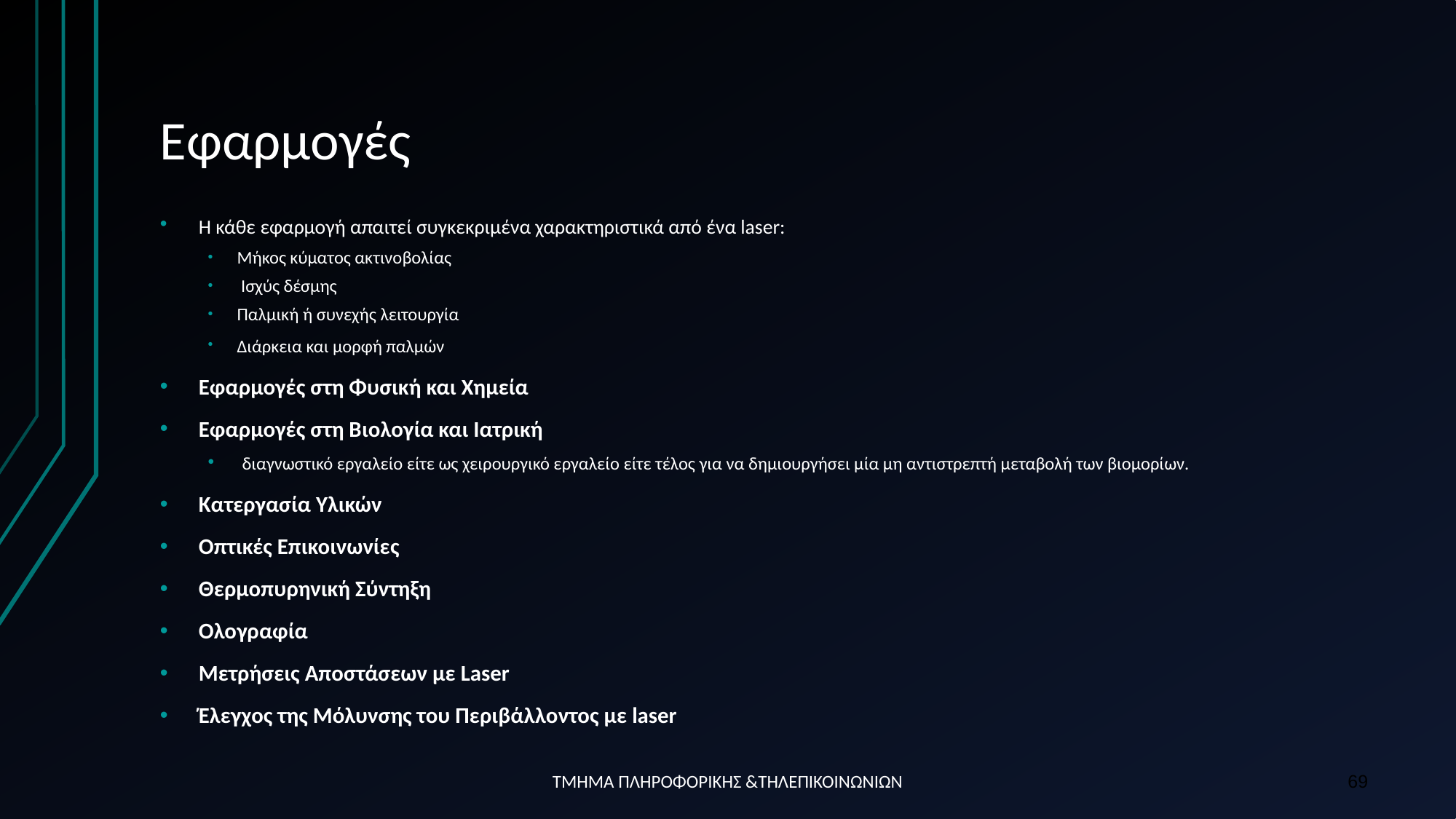

# Εφαρμογές
Η κάθε εφαρμογή απαιτεί συγκεκριμένα χαρακτηριστικά από ένα laser:
Μήκος κύματος ακτινοβολίας
 Ισχύς δέσμης
Παλμική ή συνεχής λειτουργία
Διάρκεια και μορφή παλμών
Εφαρμογές στη Φυσική και Χημεία
Εφαρμογές στη Βιολογία και Ιατρική
 διαγνωστικό εργαλείο είτε ως χειρουργικό εργαλείο είτε τέλος για να δημιουργήσει μία μη αντιστρεπτή μεταβολή των βιομορίων.
Κατεργασία Υλικών
Οπτικές Επικοινωνίες
Θερμοπυρηνική Σύντηξη
Ολογραφία
Μετρήσεις Αποστάσεων με Laser
Έλεγχος της Μόλυνσης του Περιβάλλοντος με laser
ΤΜΗΜΑ ΠΛΗΡΟΦΟΡΙΚΗΣ &ΤΗΛΕΠΙΚΟΙΝΩΝΙΩΝ
69